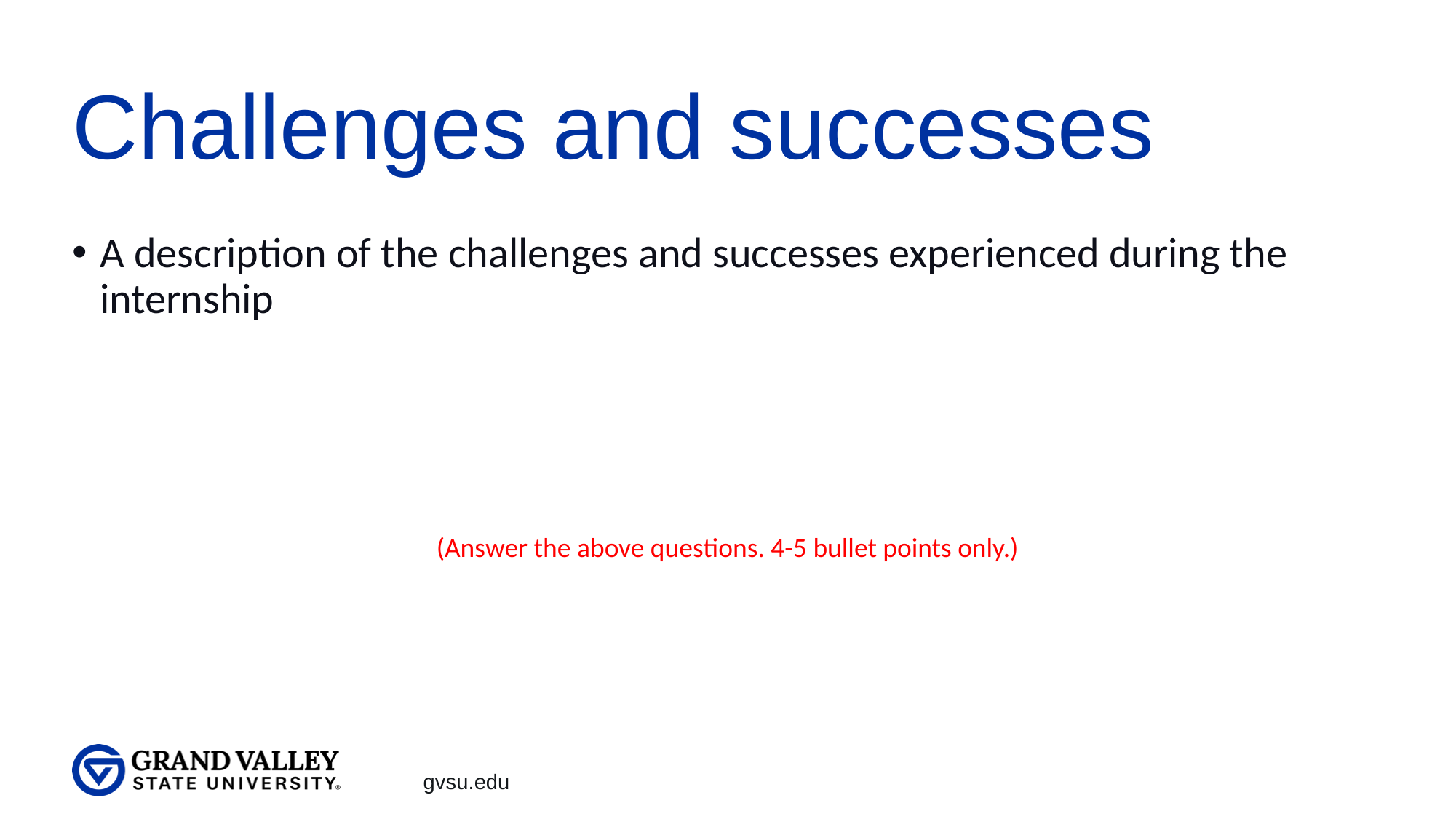

# Challenges and successes
A description of the challenges and successes experienced during the internship

(Answer the above questions. 4-5 bullet points only.)